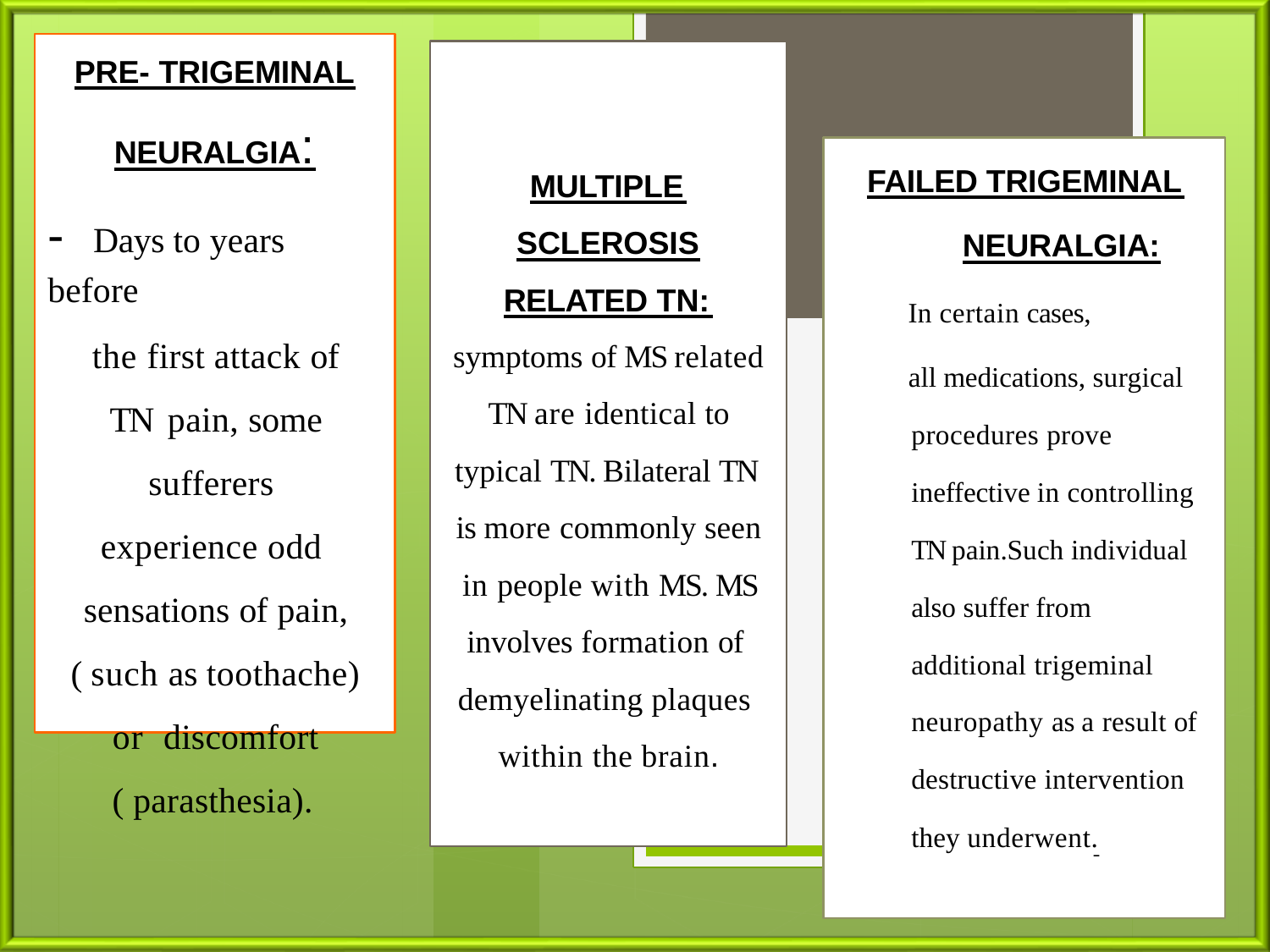

PRE- TRIGEMINAL

# NEURALGIA:

FAILED TRIGEMINAL
MULTIPLE

-	Days to years before
the first attack of TN  pain, some sufferers  experience odd  sensations of pain,
( such as toothache) or  discomfort
( parasthesia).
SCLEROSIS
NEURALGIA:

RELATED TN:
In certain cases,
symptoms of MS related  TN are identical to  typical TN. Bilateral TN  is more commonly seen  in people with MS. MS  involves formation of  demyelinating plaques  within the brain.

all medications, surgical
procedures prove
ineffective in controlling
TN pain.Such individual
also suffer from
additional trigeminal
neuropathy as a result of
destructive intervention

they underwent.